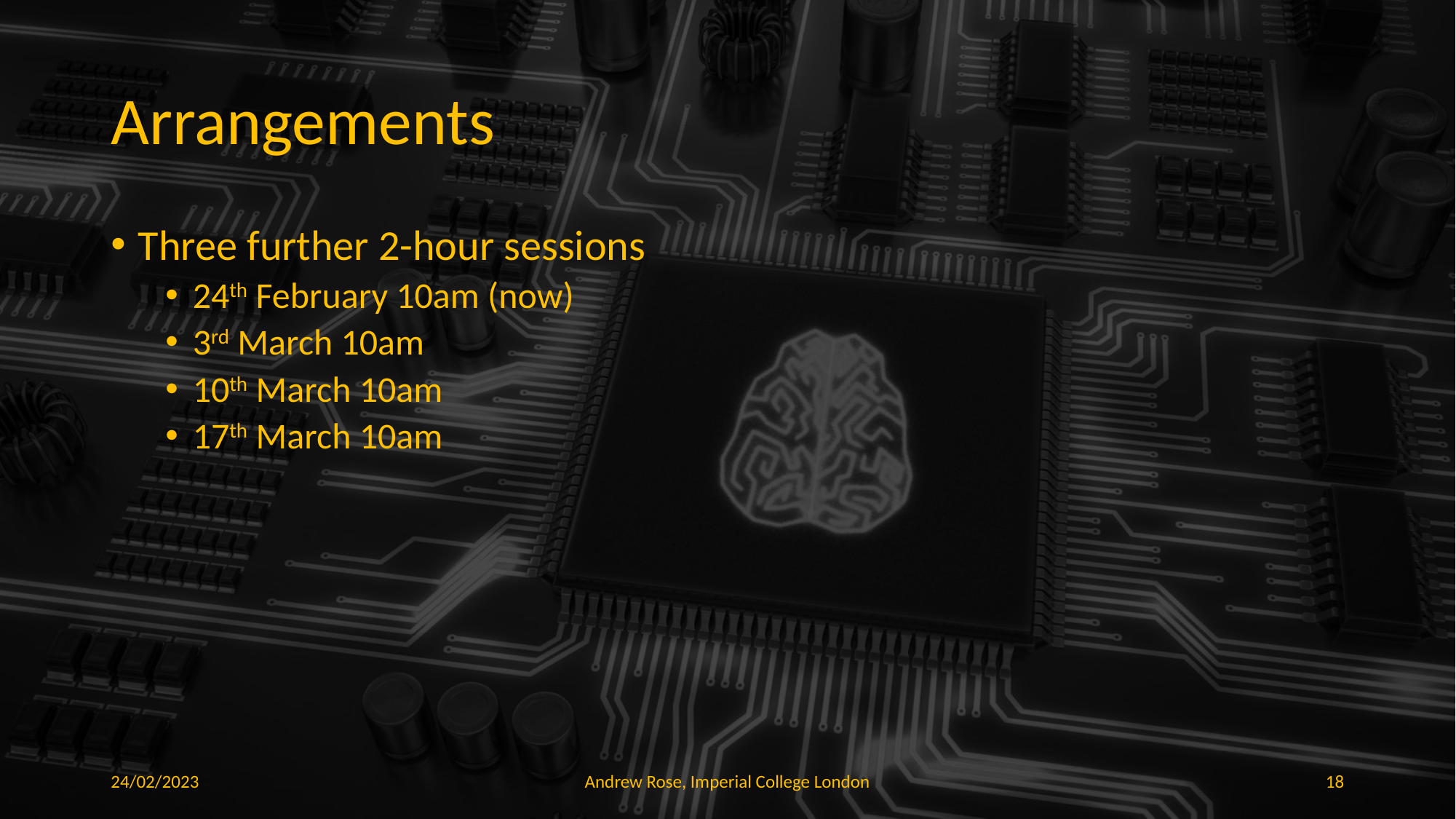

# Arrangements
Three further 2-hour sessions
24th February 10am (now)
3rd March 10am
10th March 10am
17th March 10am

24/02/2023
Andrew Rose, Imperial College London
18